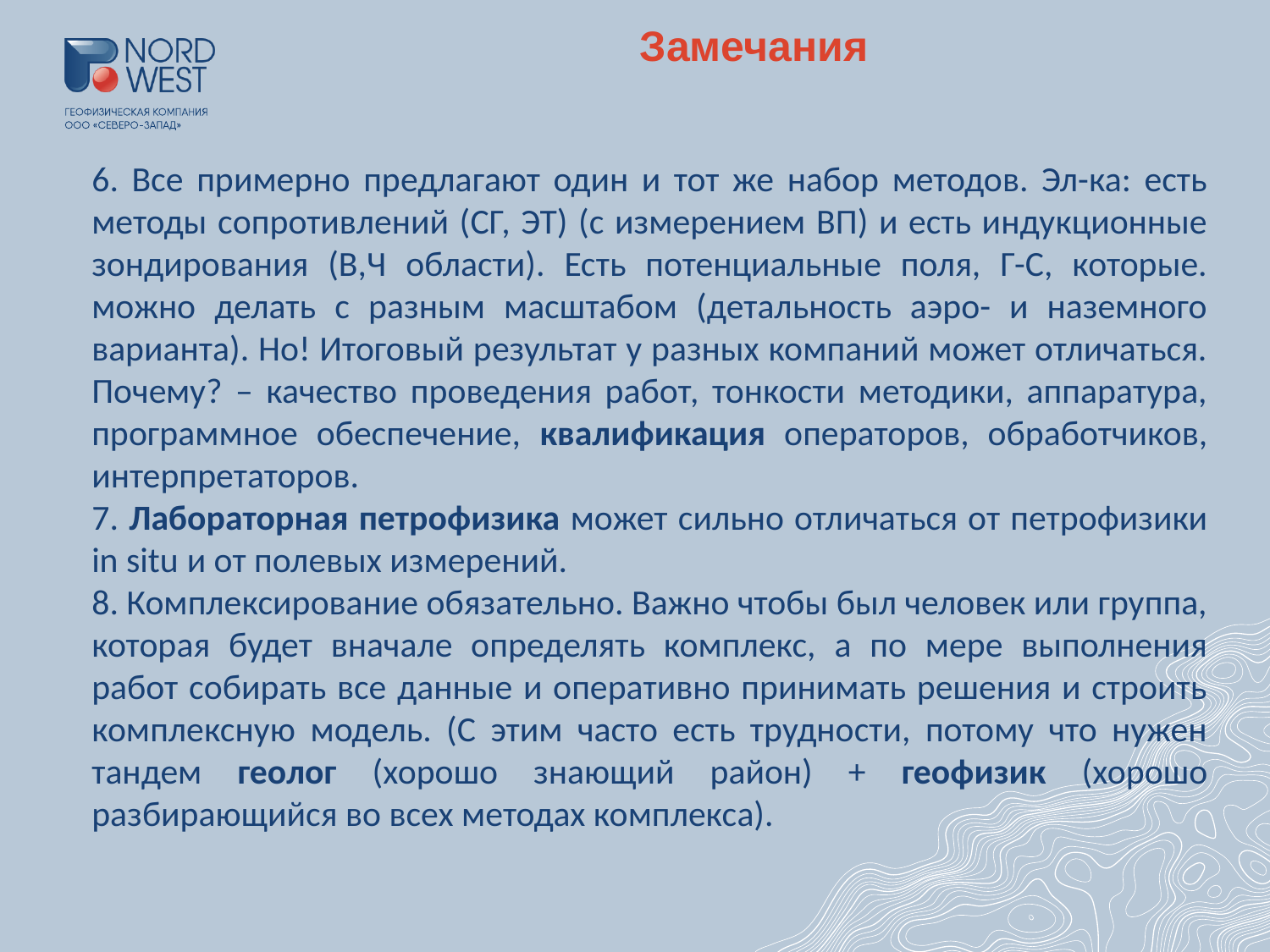

Замечания
6. Все примерно предлагают один и тот же набор методов. Эл-ка: есть методы сопротивлений (СГ, ЭТ) (с измерением ВП) и есть индукционные зондирования (В,Ч области). Есть потенциальные поля, Г-С, которые. можно делать с разным масштабом (детальность аэро- и наземного варианта). Но! Итоговый результат у разных компаний может отличаться. Почему? – качество проведения работ, тонкости методики, аппаратура, программное обеспечение, квалификация операторов, обработчиков, интерпретаторов.
7. Лабораторная петрофизика может сильно отличаться от петрофизики in situ и от полевых измерений.
8. Комплексирование обязательно. Важно чтобы был человек или группа, которая будет вначале определять комплекс, а по мере выполнения работ собирать все данные и оперативно принимать решения и строить комплексную модель. (С этим часто есть трудности, потому что нужен тандем геолог (хорошо знающий район) + геофизик (хорошо разбирающийся во всех методах комплекса).